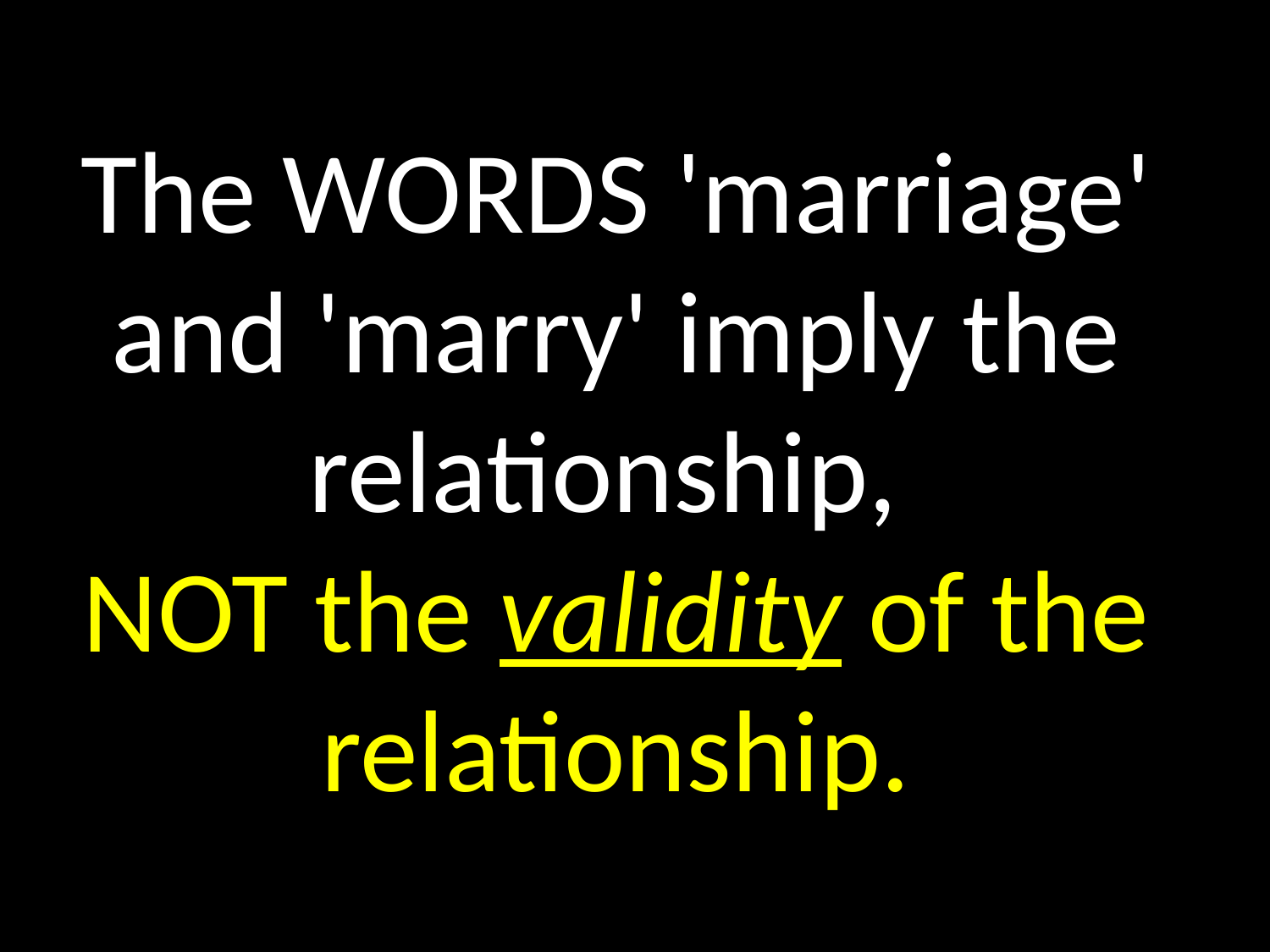

# The WORDS 'marriage' and 'marry' imply the relationship, NOT the validity of the relationship.
GOD
GOD